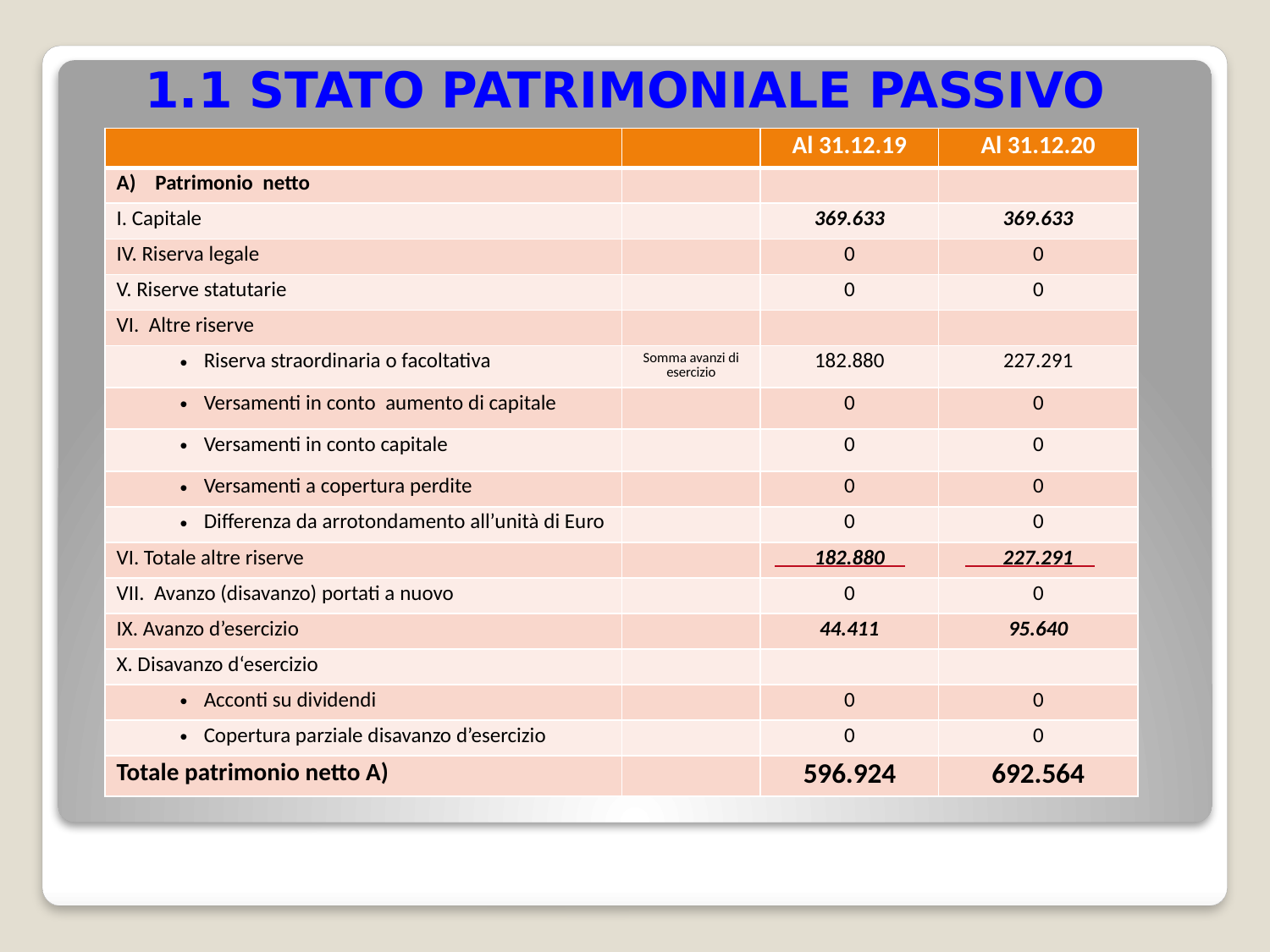

1.1 STATO PATRIMONIALE PASSIVO
|  |  | Al 31.12.19 | Al 31.12.20 |
| --- | --- | --- | --- |
| A) Patrimonio netto |  |  |  |
| I. Capitale |  | 369.633 | 369.633 |
| IV. Riserva legale |  | 0 | 0 |
| V. Riserve statutarie |  | 0 | 0 |
| VI. Altre riserve |  |  |  |
| Riserva straordinaria o facoltativa | Somma avanzi di esercizio | 182.880 | 227.291 |
| Versamenti in conto aumento di capitale |  | 0 | 0 |
| Versamenti in conto capitale |  | 0 | 0 |
| Versamenti a copertura perdite |  | 0 | 0 |
| Differenza da arrotondamento all’unità di Euro |  | 0 | 0 |
| VI. Totale altre riserve |  | 182.880 | 227.291 |
| VII. Avanzo (disavanzo) portati a nuovo |  | 0 | 0 |
| IX. Avanzo d’esercizio |  | 44.411 | 95.640 |
| X. Disavanzo d‘esercizio |  |  |  |
| Acconti su dividendi |  | 0 | 0 |
| Copertura parziale disavanzo d’esercizio |  | 0 | 0 |
| Totale patrimonio netto A) |  | 596.924 | 692.564 |